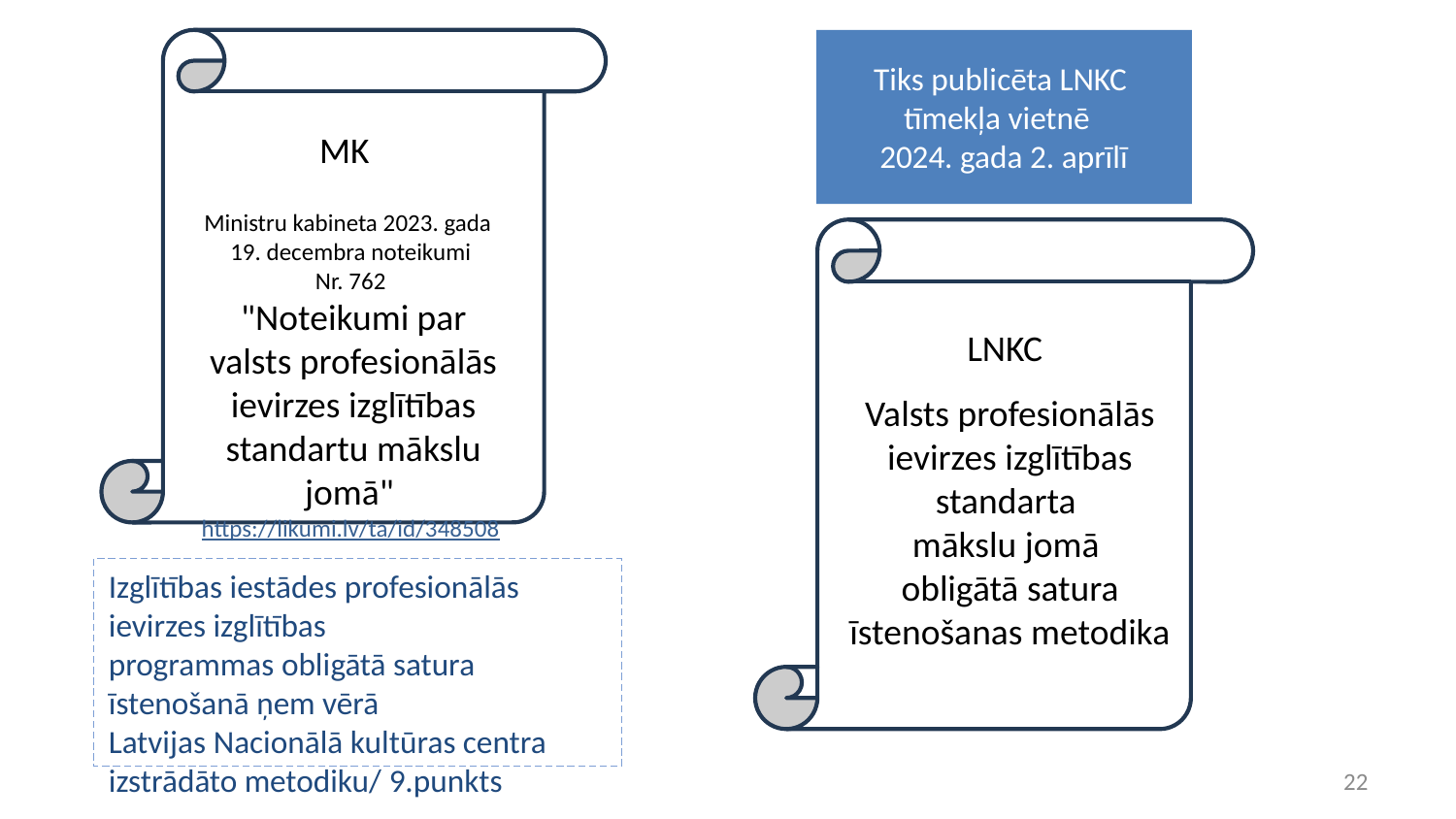

Tiks publicēta LNKC
tīmekļa vietnē
2024. gada 2. aprīlī
MK
Ministru kabineta 2023. gada
19. decembra noteikumi
Nr. 762
"Noteikumi par valsts profesionālās ievirzes izglītības standartu mākslu jomā" https://likumi.lv/ta/id/348508

LNKC
Valsts profesionālās ievirzes izglītības standarta
mākslu jomā
obligātā satura īstenošanas metodika
Izglītības iestādes profesionālās ievirzes izglītības programmas obligātā satura īstenošanā ņem vērā Latvijas Nacionālā kultūras centra izstrādāto metodiku/ 9.punkts

22